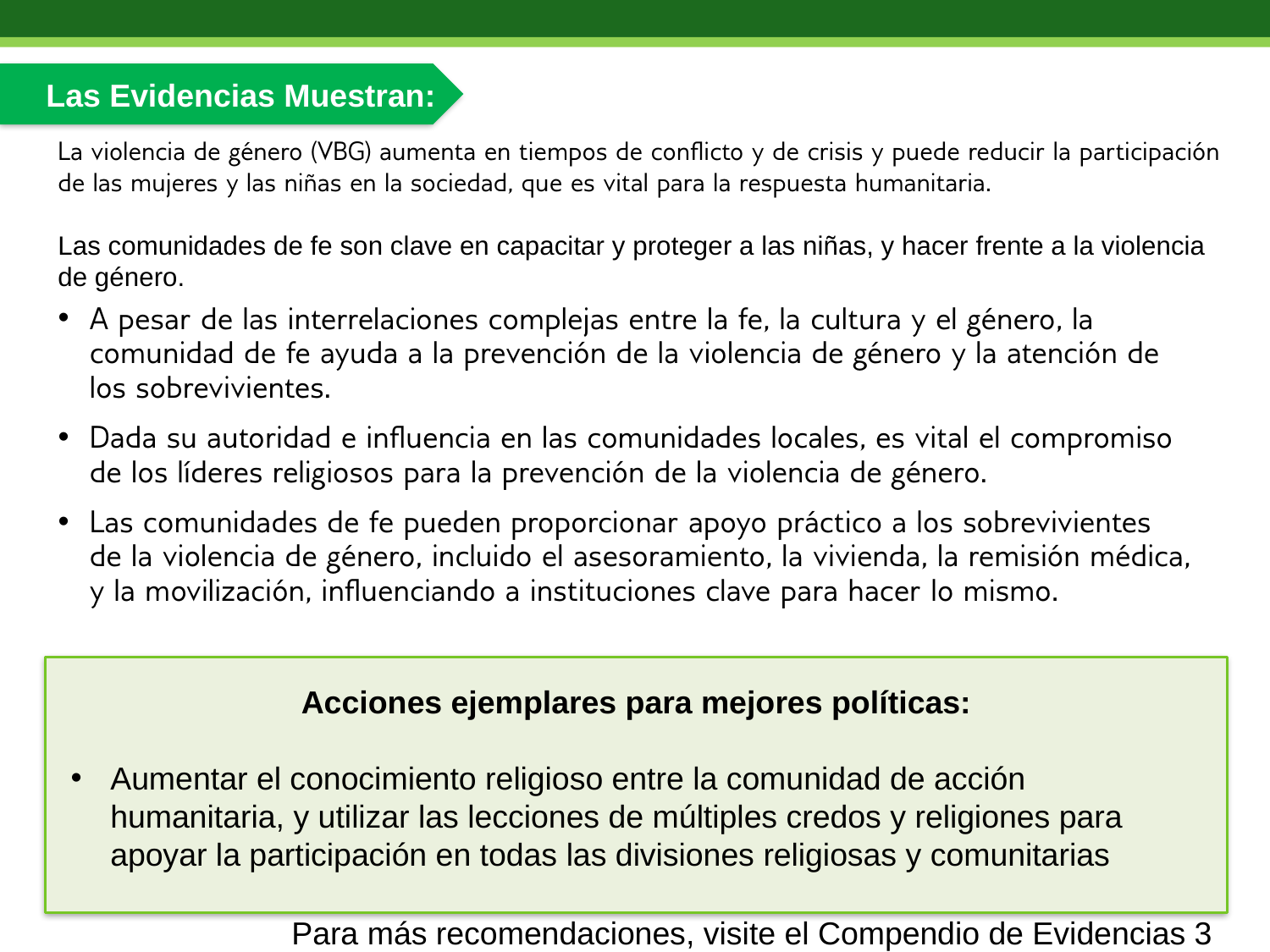

Las Evidencias Muestran:
La violencia de género (VBG) aumenta en tiempos de conflicto y de crisis y puede reducir la participación de las mujeres y las niñas en la sociedad, que es vital para la respuesta humanitaria.
Las comunidades de fe son clave en capacitar y proteger a las niñas, y hacer frente a la violencia de género.
A pesar de las interrelaciones complejas entre la fe, la cultura y el género, la comunidad de fe ayuda a la prevención de la violencia de género y la atención de los sobrevivientes.
Dada su autoridad e influencia en las comunidades locales, es vital el compromiso de los líderes religiosos para la prevención de la violencia de género.
Las comunidades de fe pueden proporcionar apoyo práctico a los sobrevivientes de la violencia de género, incluido el asesoramiento, la vivienda, la remisión médica, y la movilización, influenciando a instituciones clave para hacer lo mismo.

Acciones ejemplares para mejores políticas:
Aumentar el conocimiento religioso entre la comunidad de acción humanitaria, y utilizar las lecciones de múltiples credos y religiones para apoyar la participación en todas las divisiones religiosas y comunitarias
Para más recomendaciones, visite el Compendio de Evidencias 3